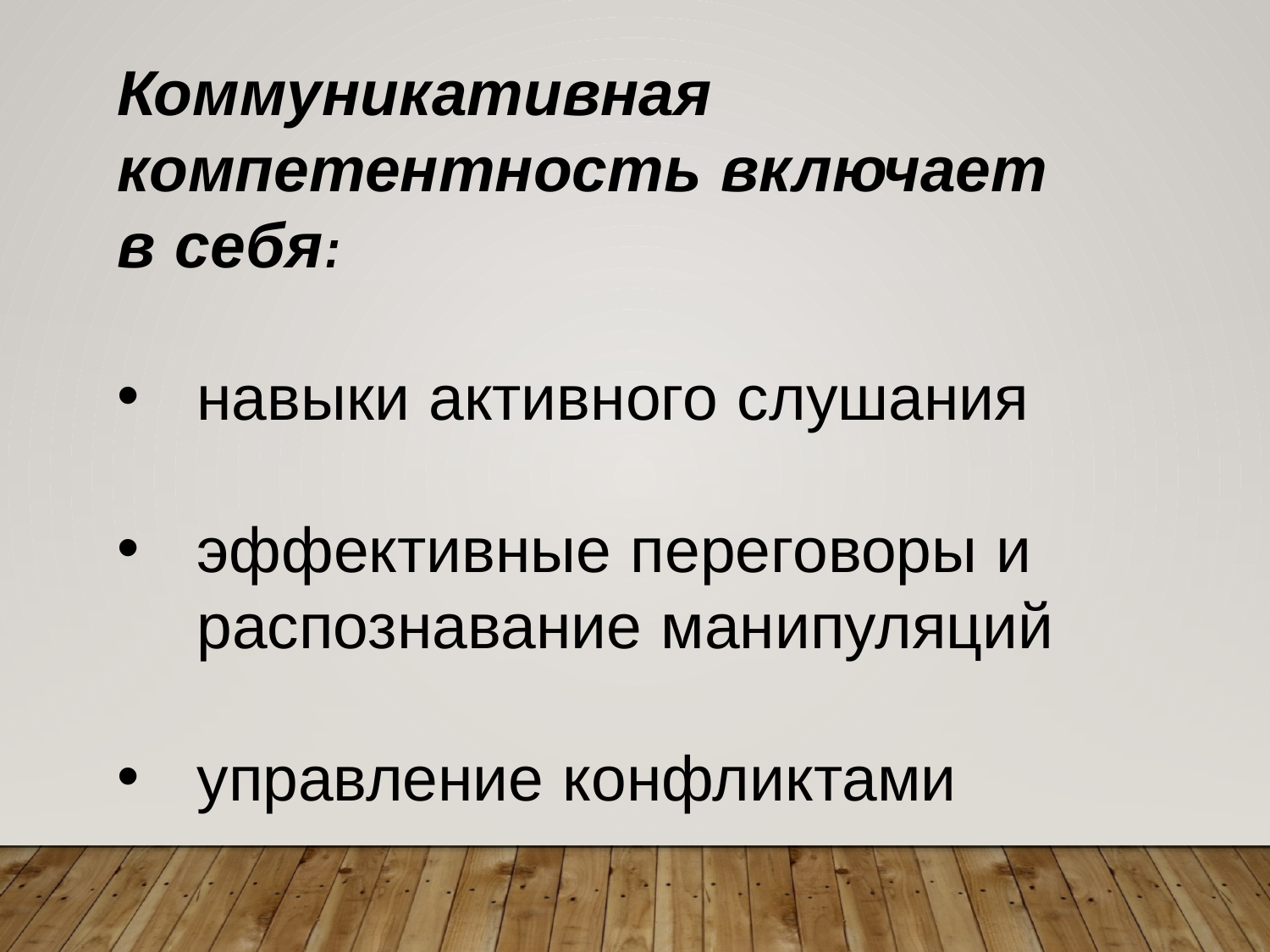

Коммуникативная компетентность включает в себя:

навыки активного слушания

эффективные переговоры и распознавание манипуляций

управление конфликтами